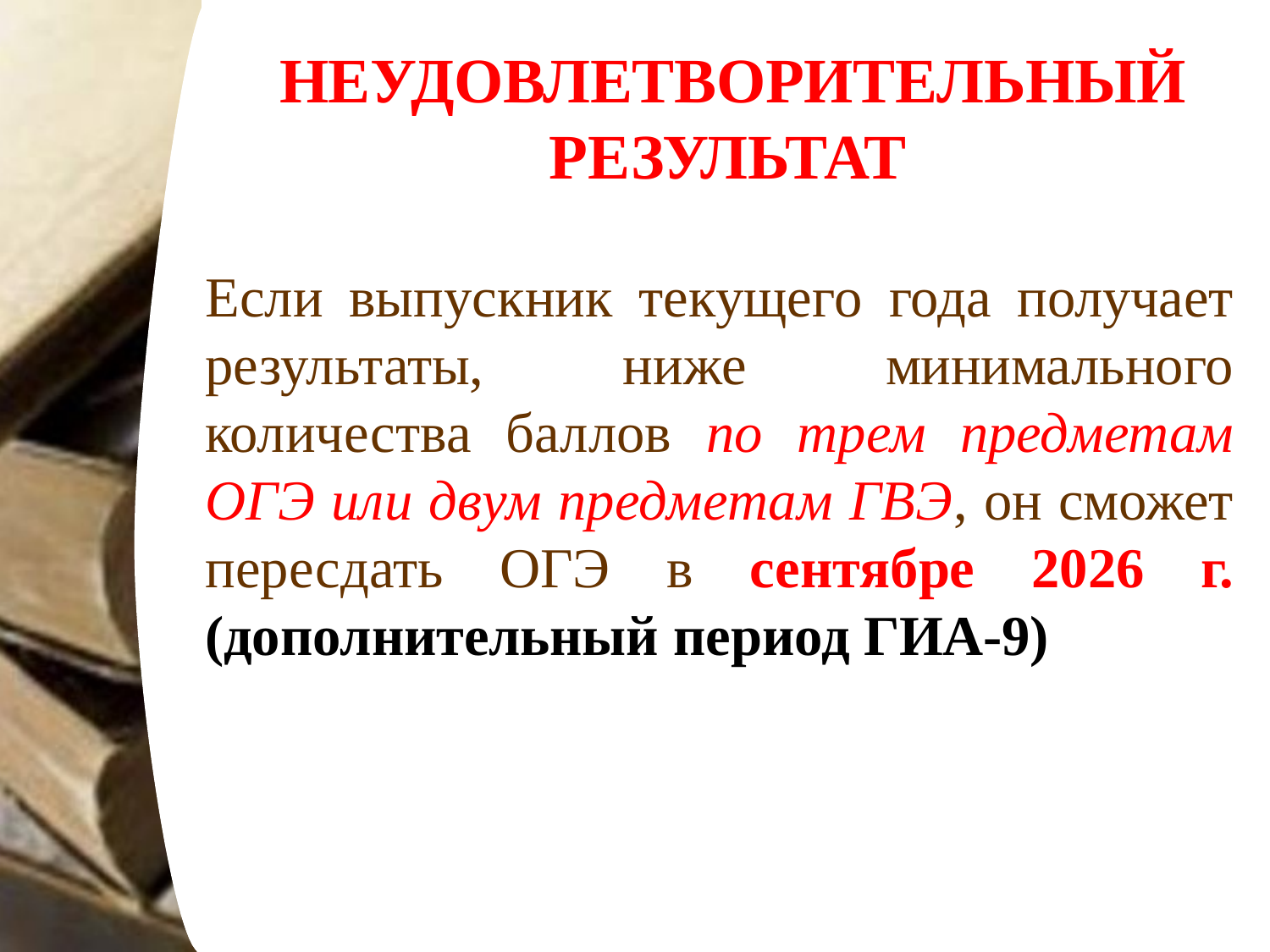

# НЕУДОВЛЕТВОРИТЕЛЬНЫЙ РЕЗУЛЬТАТ

Если выпускник текущего года получает результаты,     ниже     минимального количества  баллов  по  трем  предметам ОГЭ или двум предметам ГВЭ, он сможет пересдать  ОГЭ  в  сентябре  2026  г. (дополнительный период ГИА-9)